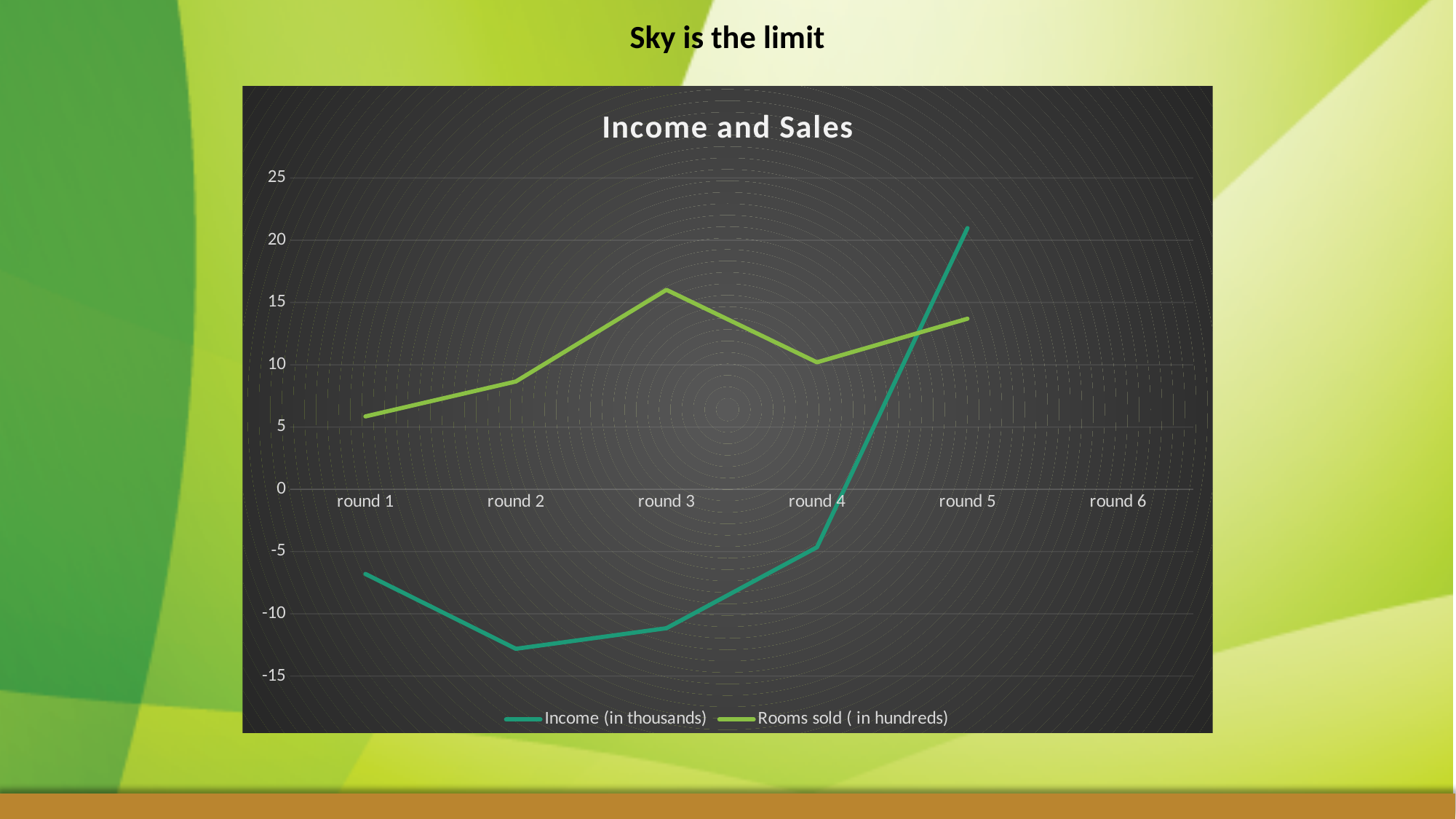

Sky is the limit

### Chart: Income and Sales

| Category | Income (in thousands) | Rooms sold ( in hundreds) |
|---|---|---|
| round 1 | -6.8 | 5.85 |
| round 2 | -12.8087 | 8.66 |
| round 3 | -11.1547 | 16.02 |
| round 4 | -4.6556 | 10.2 |
| round 5 | 20.976 | 13.7 |
| round 6 | None | None |